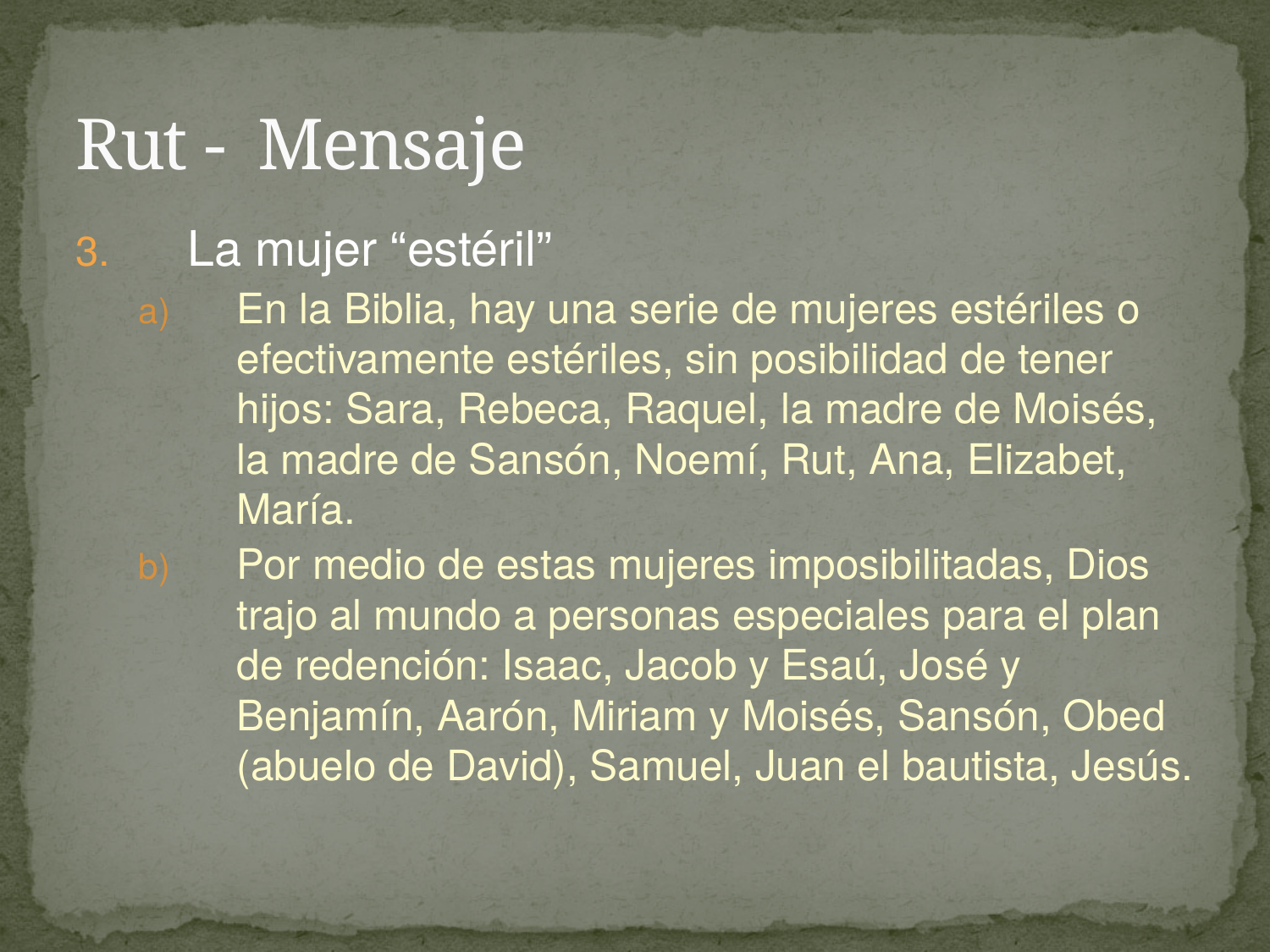

# Rut -  Mensaje
La mujer “estéril”
En la Biblia, hay una serie de mujeres estériles o efectivamente estériles, sin posibilidad de tener hijos: Sara, Rebeca, Raquel, la madre de Moisés, la madre de Sansón, Noemí, Rut, Ana, Elizabet, María.
Por medio de estas mujeres imposibilitadas, Dios trajo al mundo a personas especiales para el plan de redención: Isaac, Jacob y Esaú, José y Benjamín, Aarón, Miriam y Moisés, Sansón, Obed (abuelo de David), Samuel, Juan el bautista, Jesús.